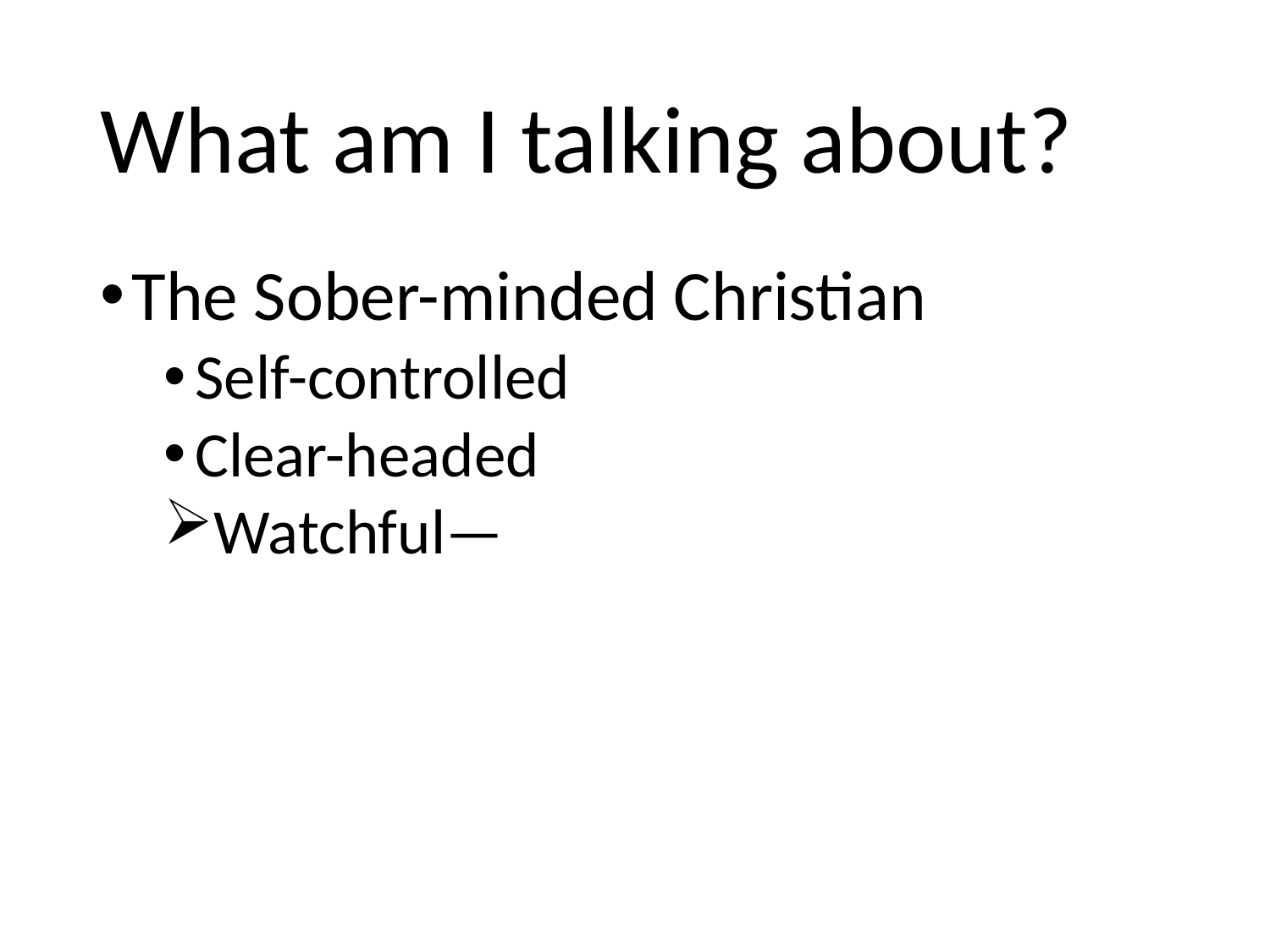

# What am I talking about?
The Sober-minded Christian
Self-controlled
Clear-headed
Watchful—

God expects the Christian to know what is happening around them.